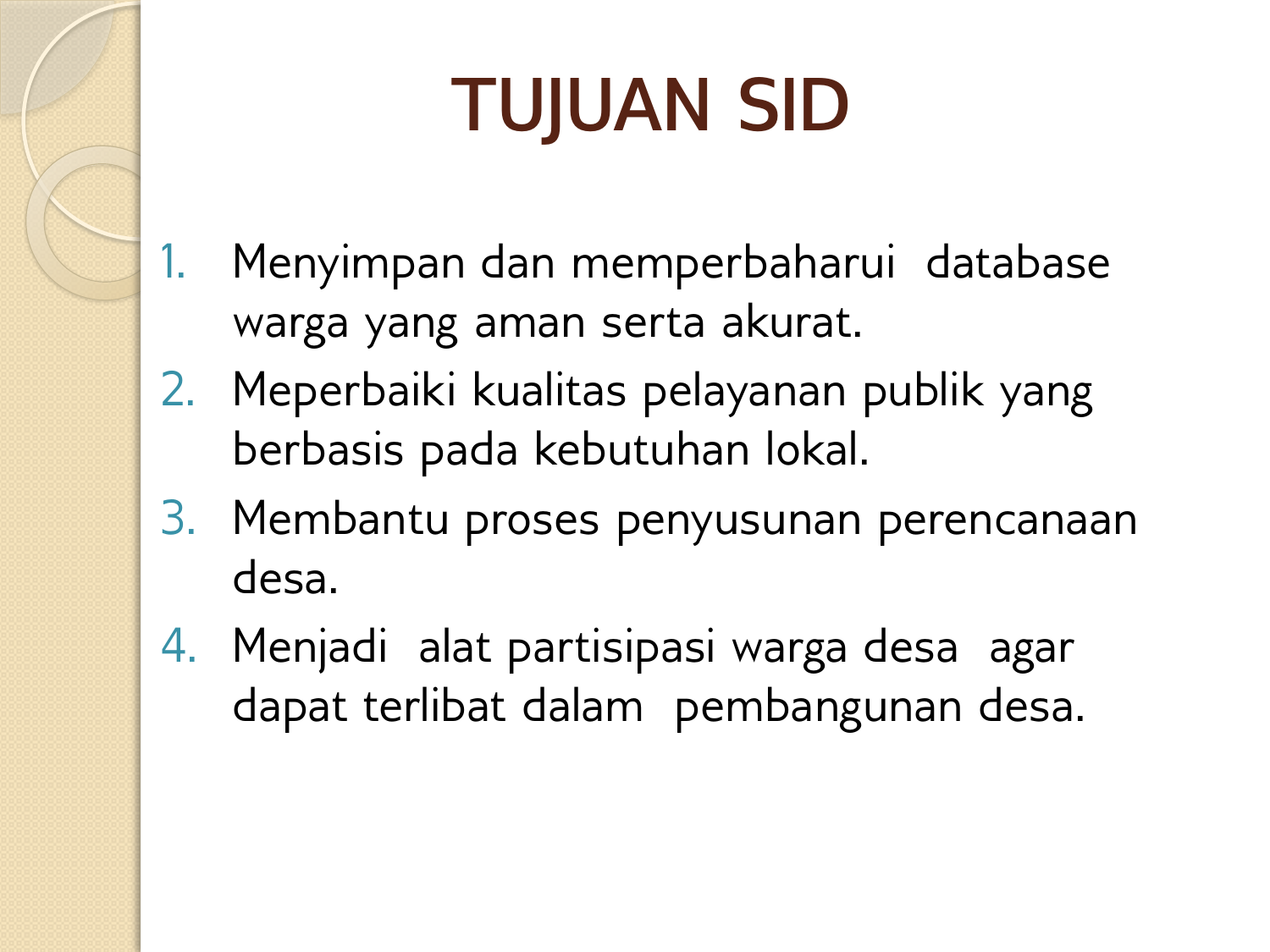

# TUJUAN SID
Menyimpan dan memperbaharui  database warga yang aman serta akurat.
Meperbaiki kualitas pelayanan publik yang  berbasis pada kebutuhan lokal.
Membantu proses penyusunan perencanaan desa.
Menjadi  alat partisipasi warga desa  agar dapat terlibat dalam  pembangunan desa.